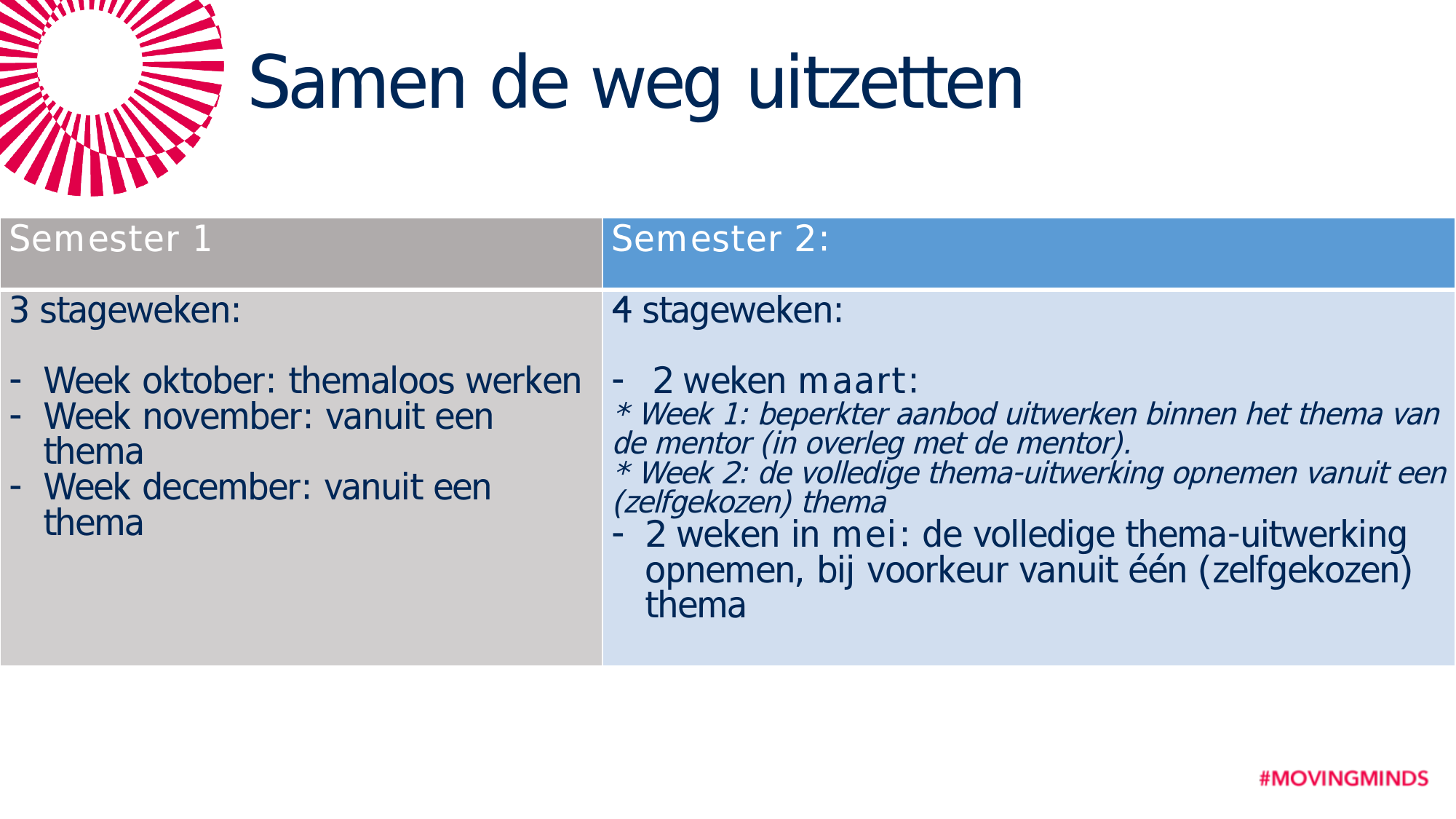

# Samen de weg uitzetten
| Semester 1 | Semester 2: |
| --- | --- |
| 3 stageweken: Week oktober: themaloos werken Week november: vanuit een thema Week december: vanuit een thema | 4 stageweken: 2 weken maart: \* Week 1: beperkter aanbod uitwerken binnen het thema van de mentor (in overleg met de mentor). \* Week 2: de volledige thema-uitwerking opnemen vanuit een (zelfgekozen) thema 2 weken in mei: de volledige thema-uitwerking opnemen, bij voorkeur vanuit één (zelfgekozen) thema |